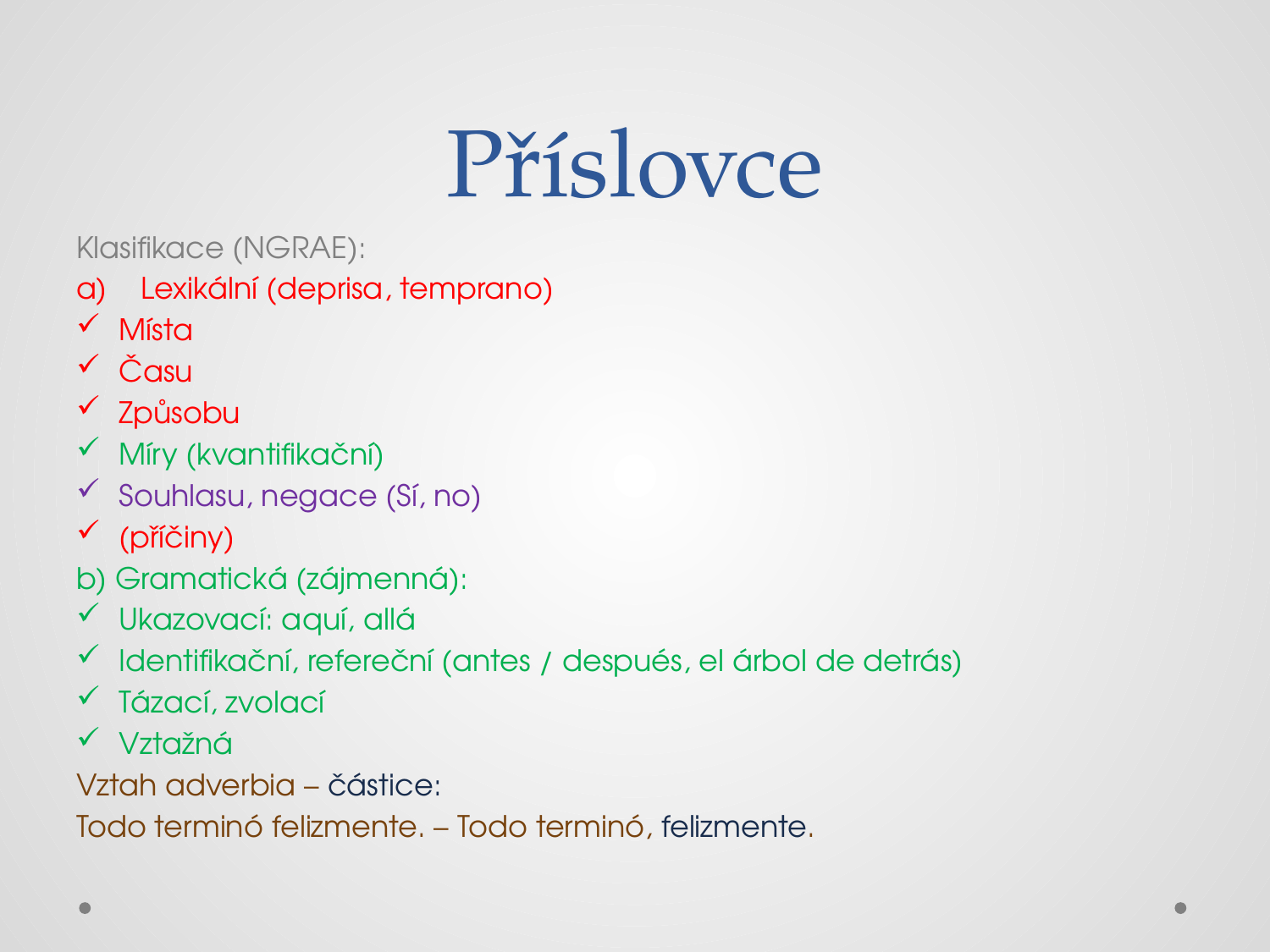

# Příslovce
Klasifikace (NGRAE):
Lexikální (deprisa, temprano)
Místa
Času
Způsobu
Míry (kvantifikační)
Souhlasu, negace (Sí, no)
(příčiny)
b) Gramatická (zájmenná):
Ukazovací: aquí, allá
Identifikační, refereční (antes / después, el árbol de detrás)
Tázací, zvolací
Vztažná
Vztah adverbia – částice:
Todo terminó felizmente. – Todo terminó, felizmente.